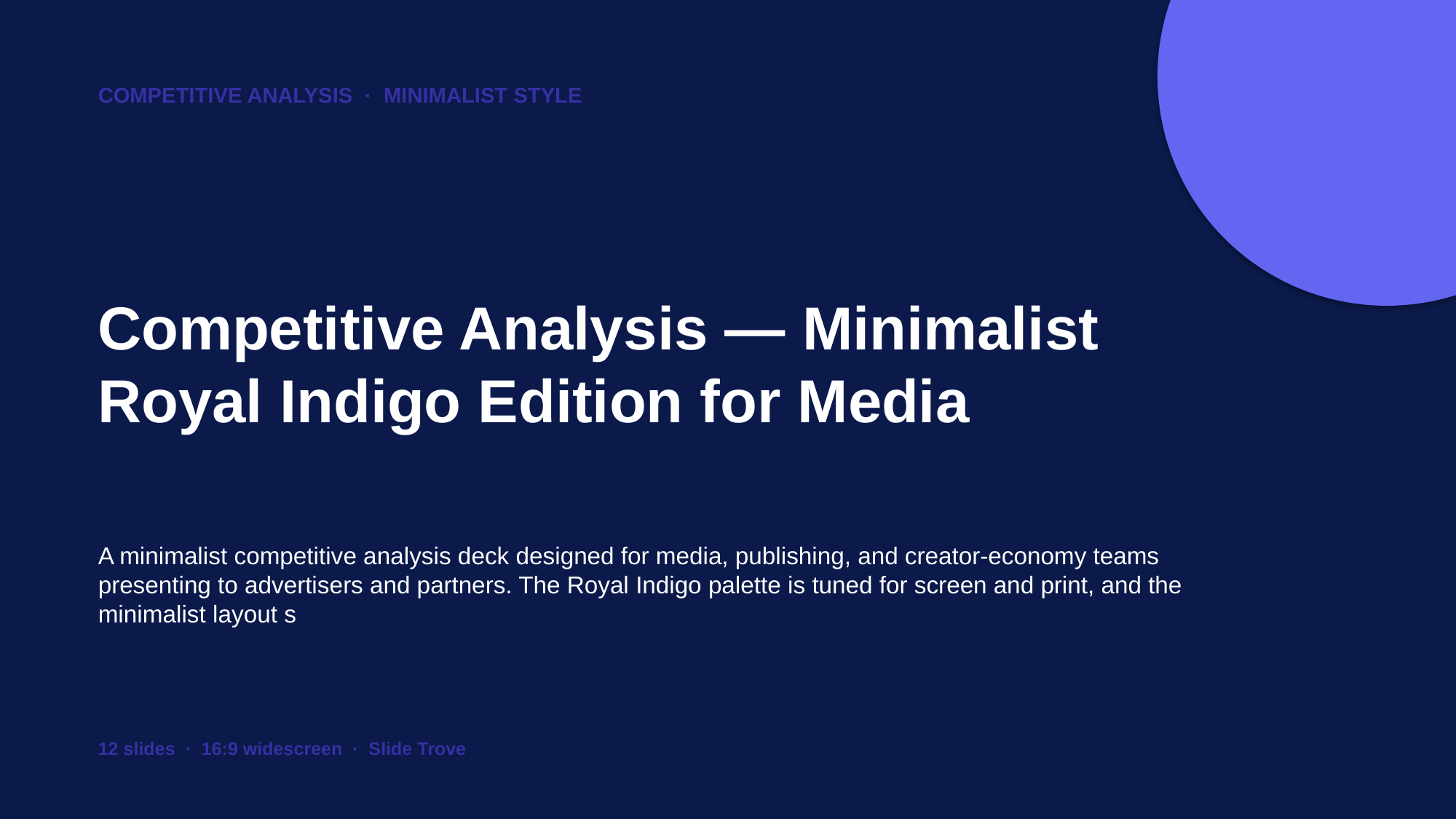

COMPETITIVE ANALYSIS  ·  MINIMALIST STYLE
Competitive Analysis — Minimalist Royal Indigo Edition for Media
A minimalist competitive analysis deck designed for media, publishing, and creator-economy teams presenting to advertisers and partners. The Royal Indigo palette is tuned for screen and print, and the minimalist layout s
12 slides  ·  16:9 widescreen  ·  Slide Trove